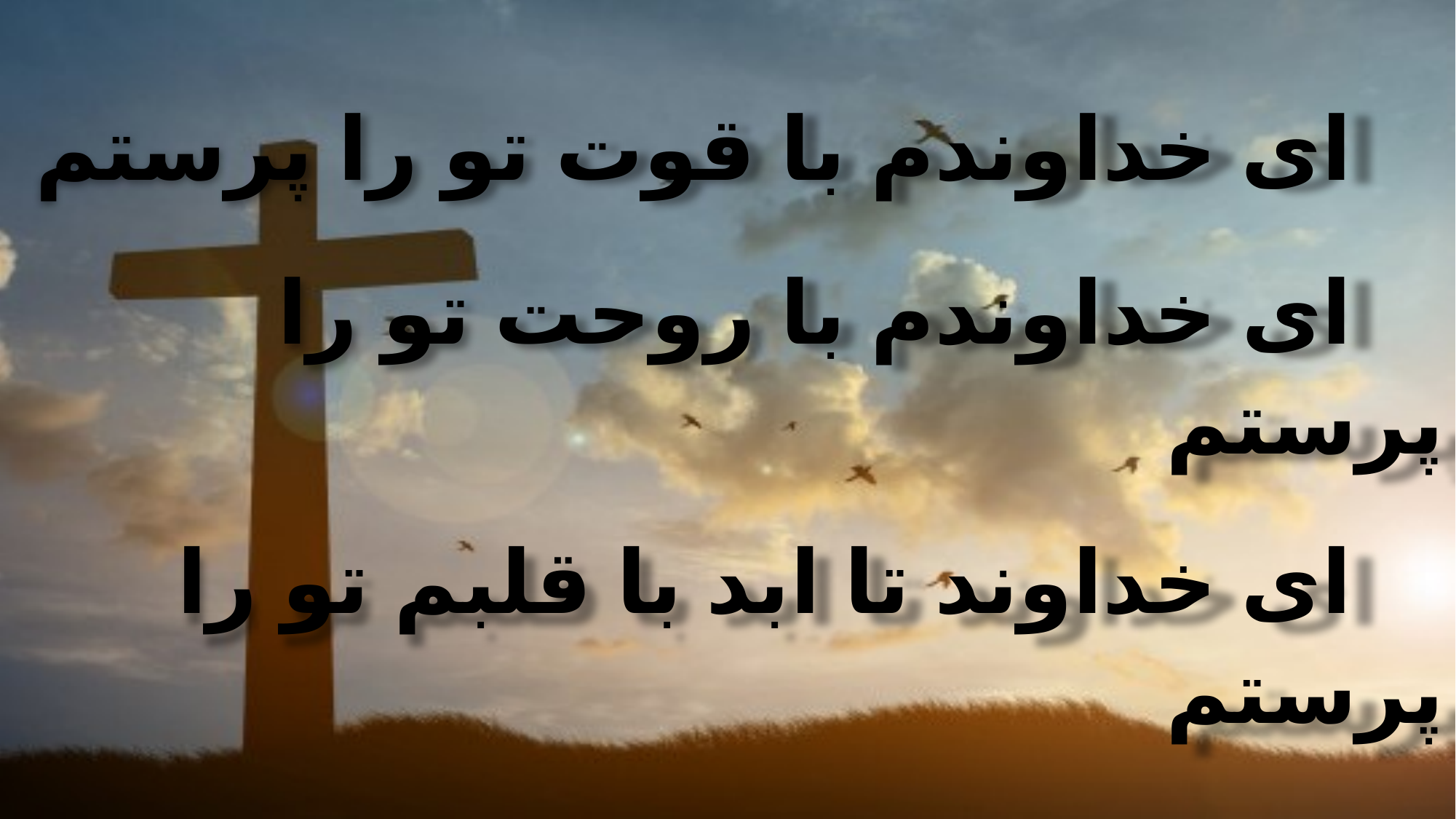

ای خداوندم با قوت تو را پرستم

   ای خداوندم با روحت تو را پرستم

   ای خداوند تا ابد با قلبم تو را پرستم

   ای خداوندم با جانم تو را پرستم